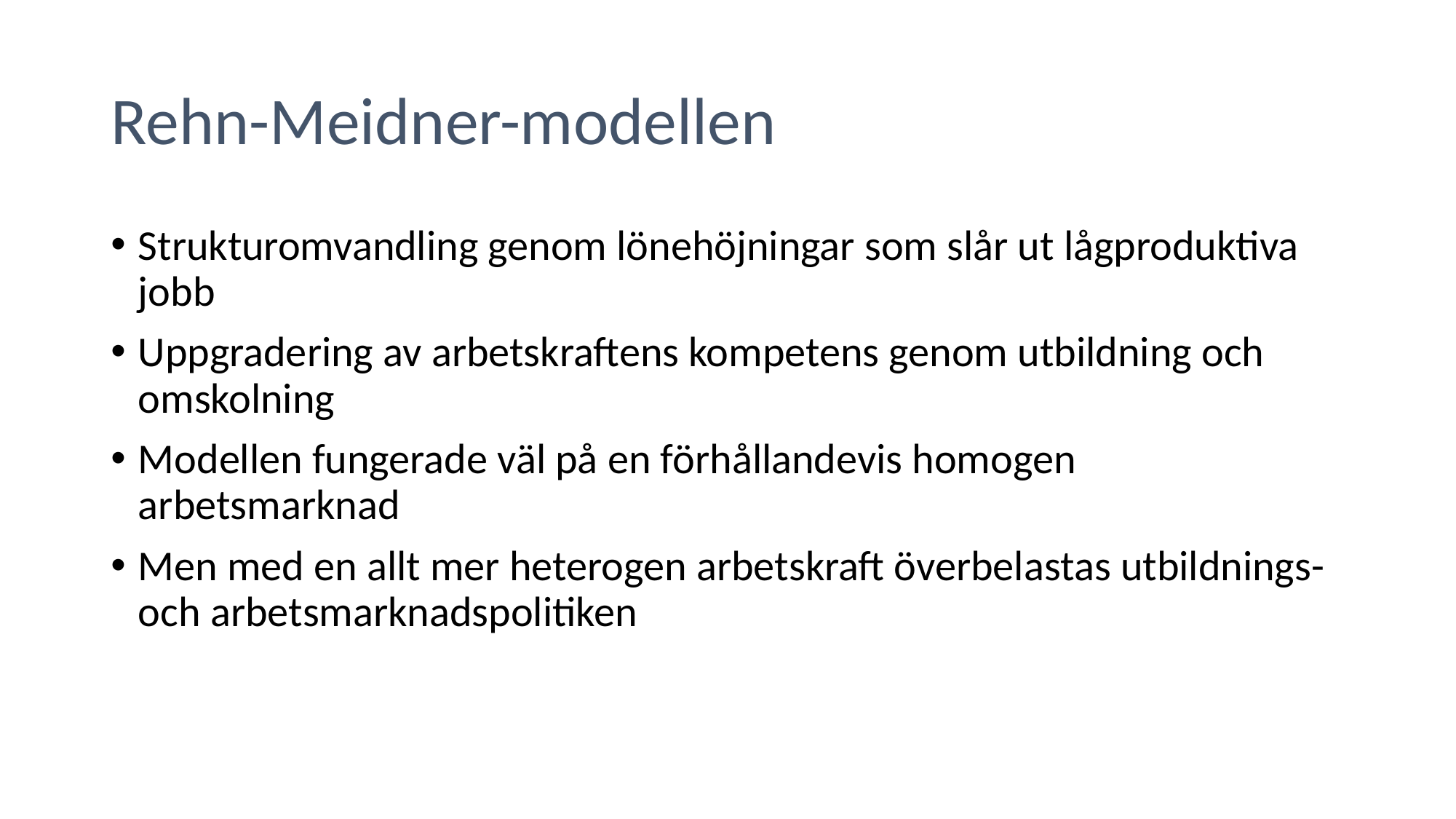

# Rehn-Meidner-modellen
Strukturomvandling genom lönehöjningar som slår ut lågproduktiva jobb
Uppgradering av arbetskraftens kompetens genom utbildning och omskolning
Modellen fungerade väl på en förhållandevis homogen arbetsmarknad
Men med en allt mer heterogen arbetskraft överbelastas utbildnings- och arbetsmarknadspolitiken